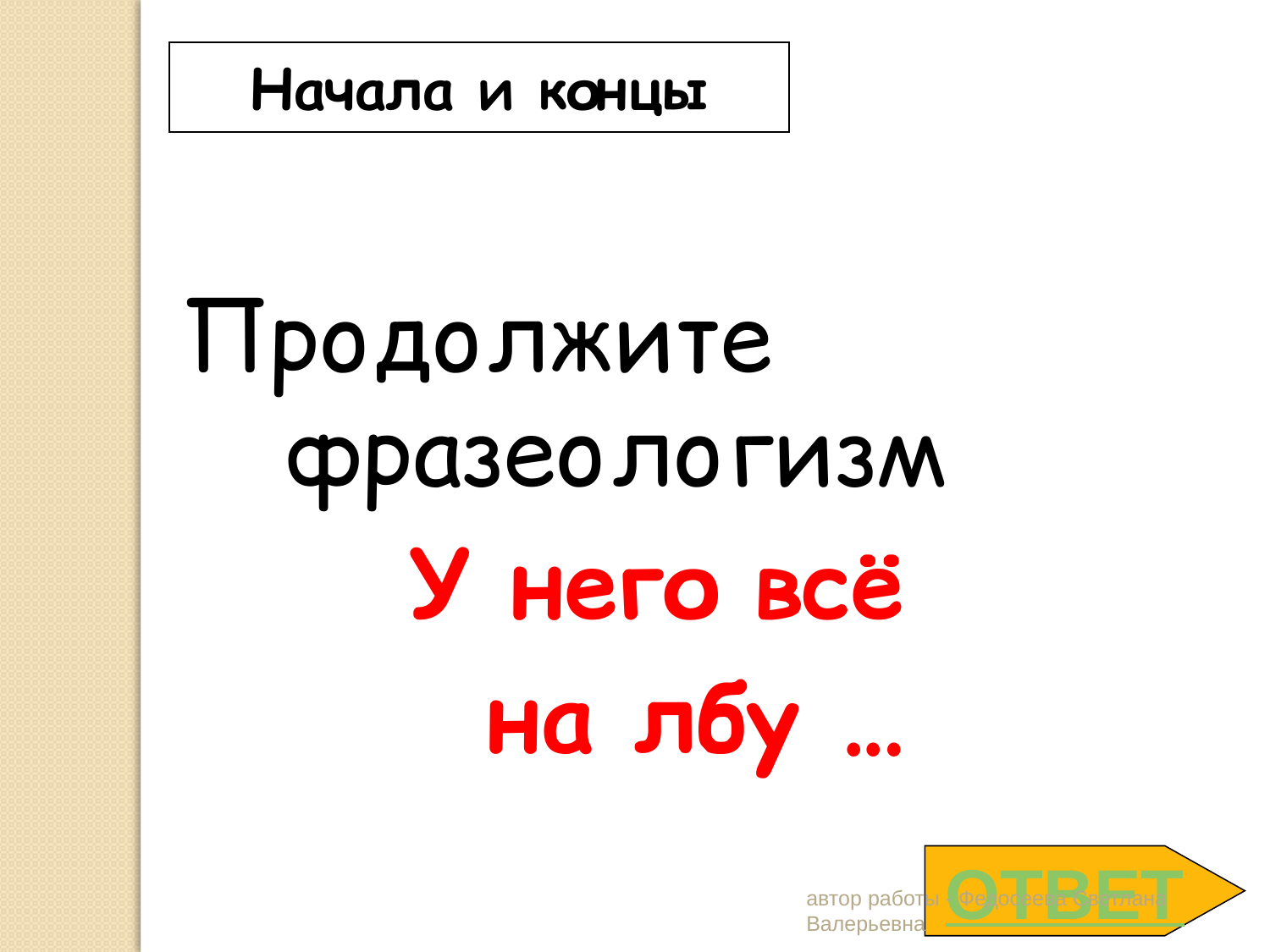

Начала и концы

Продолжите фразеологизм
        У него всё
на лбу …
ОТВЕТ
автор работы - Федосеева Светлана Валерьевна